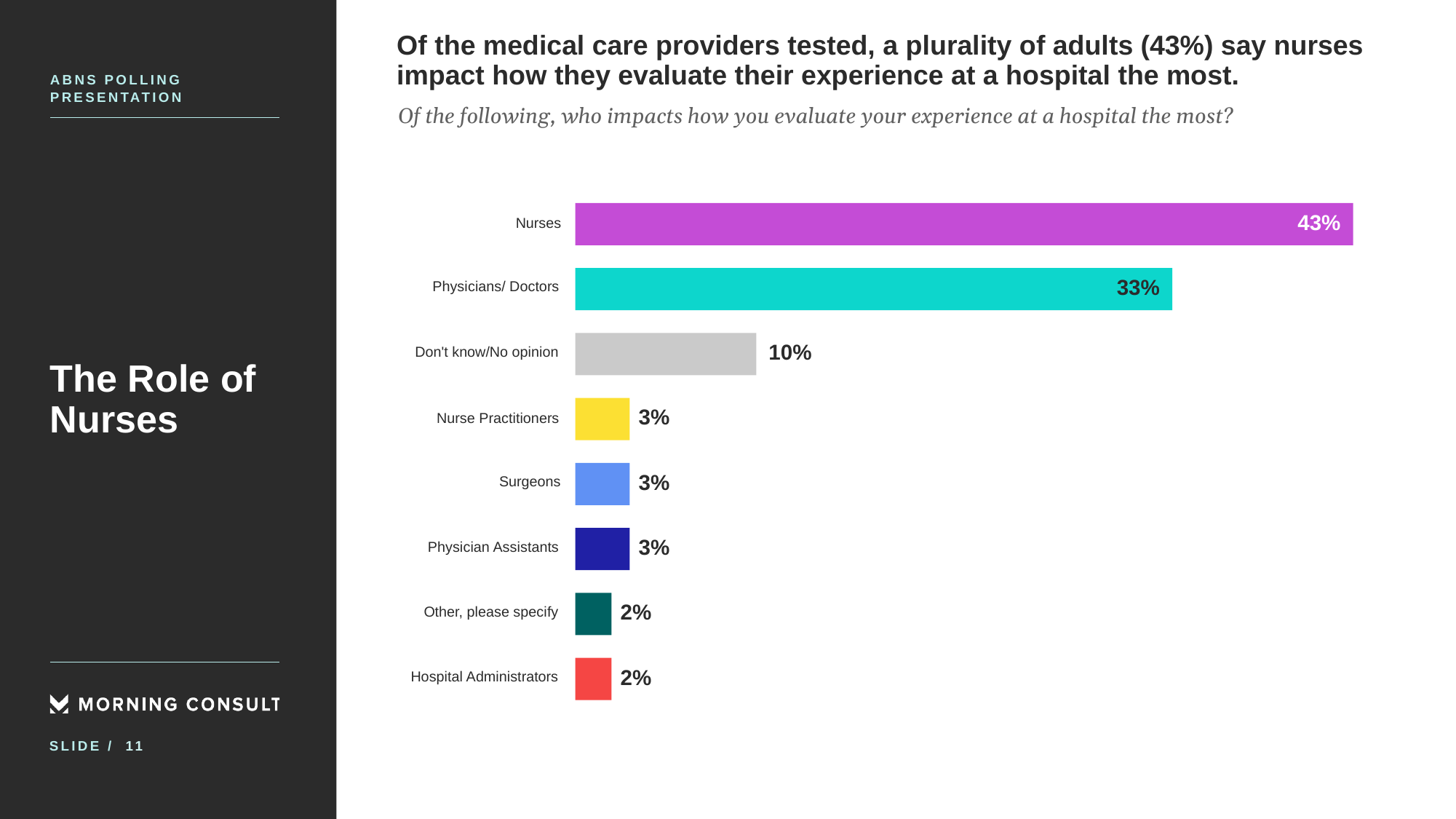

# Of the medical care providers tested, a plurality of adults (43%) say nurses impact how they evaluate their experience at a hospital the most.
ABNS9
Abns Polling Presentation
Of the following, who impacts how you evaluate your experience at a hospital the most?

43%
Nurses

Physicians/ Doctors
33%

Don't know/No opinion
10%

3%
Nurse Practitioners

Surgeons
3%

Physician Assistants
3%

Other, please specify
2%

2%
Hospital Administrators
The Role of Nurses
11